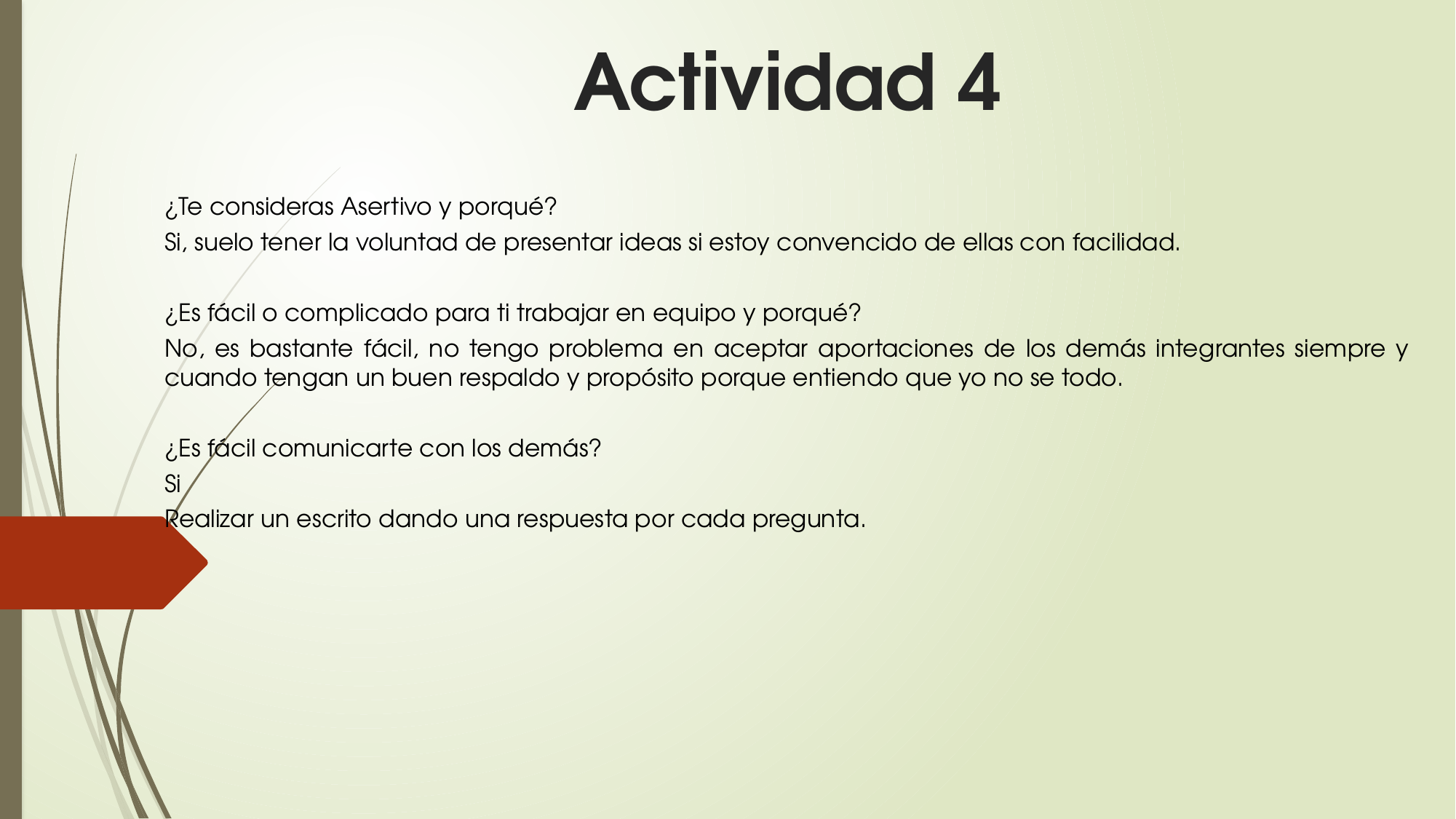

# Actividad 4
¿Te consideras Asertivo y porqué?
Si, suelo tener la voluntad de presentar ideas si estoy convencido de ellas con facilidad.

¿Es fácil o complicado para ti trabajar en equipo y porqué?
No, es bastante fácil, no tengo problema en aceptar aportaciones de los demás integrantes siempre y cuando tengan un buen respaldo y propósito porque entiendo que yo no se todo.

¿Es fácil comunicarte con los demás?
Si
Realizar un escrito dando una respuesta por cada pregunta.